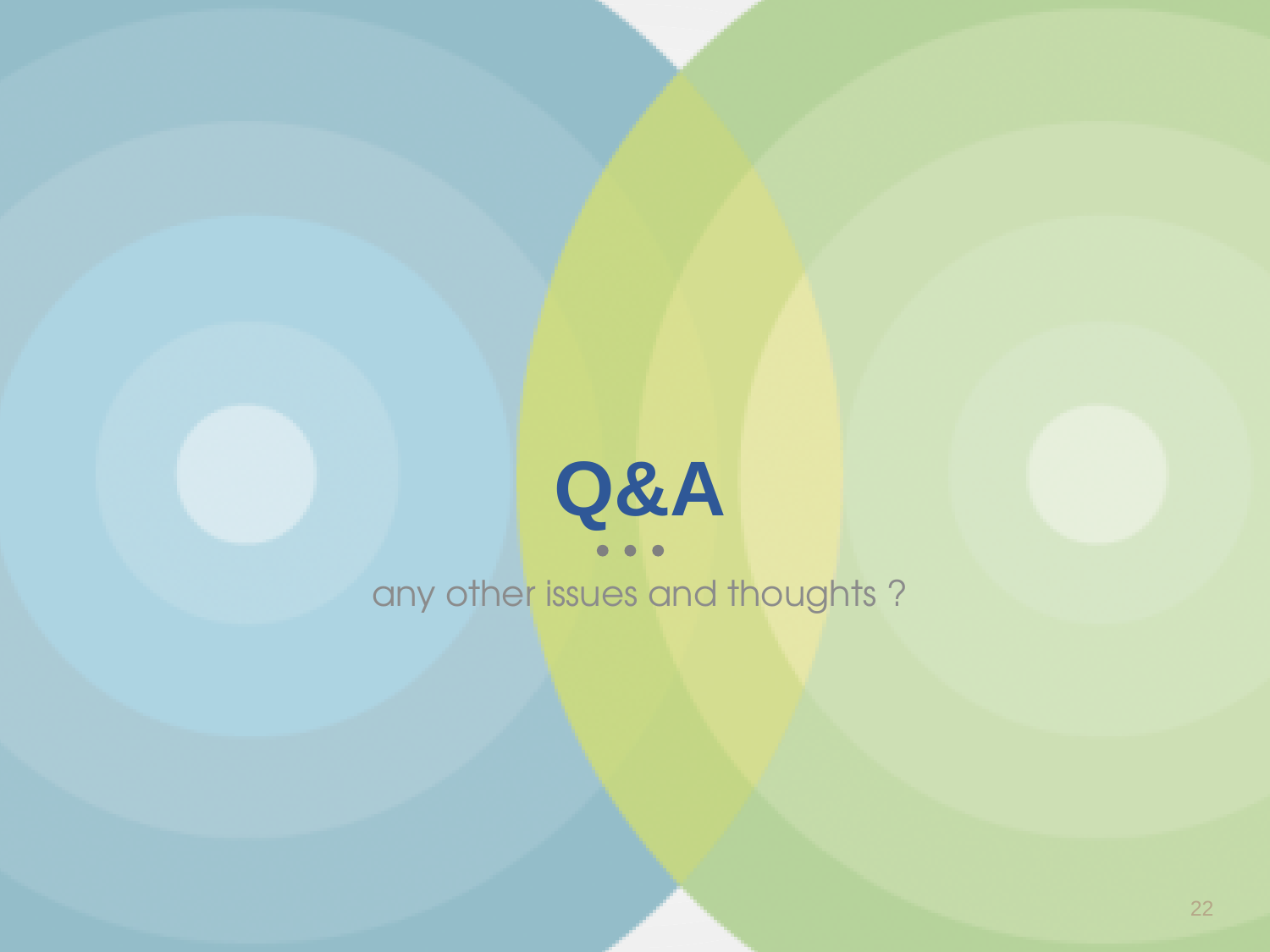

# Q&A
any other issues and thoughts ?
22